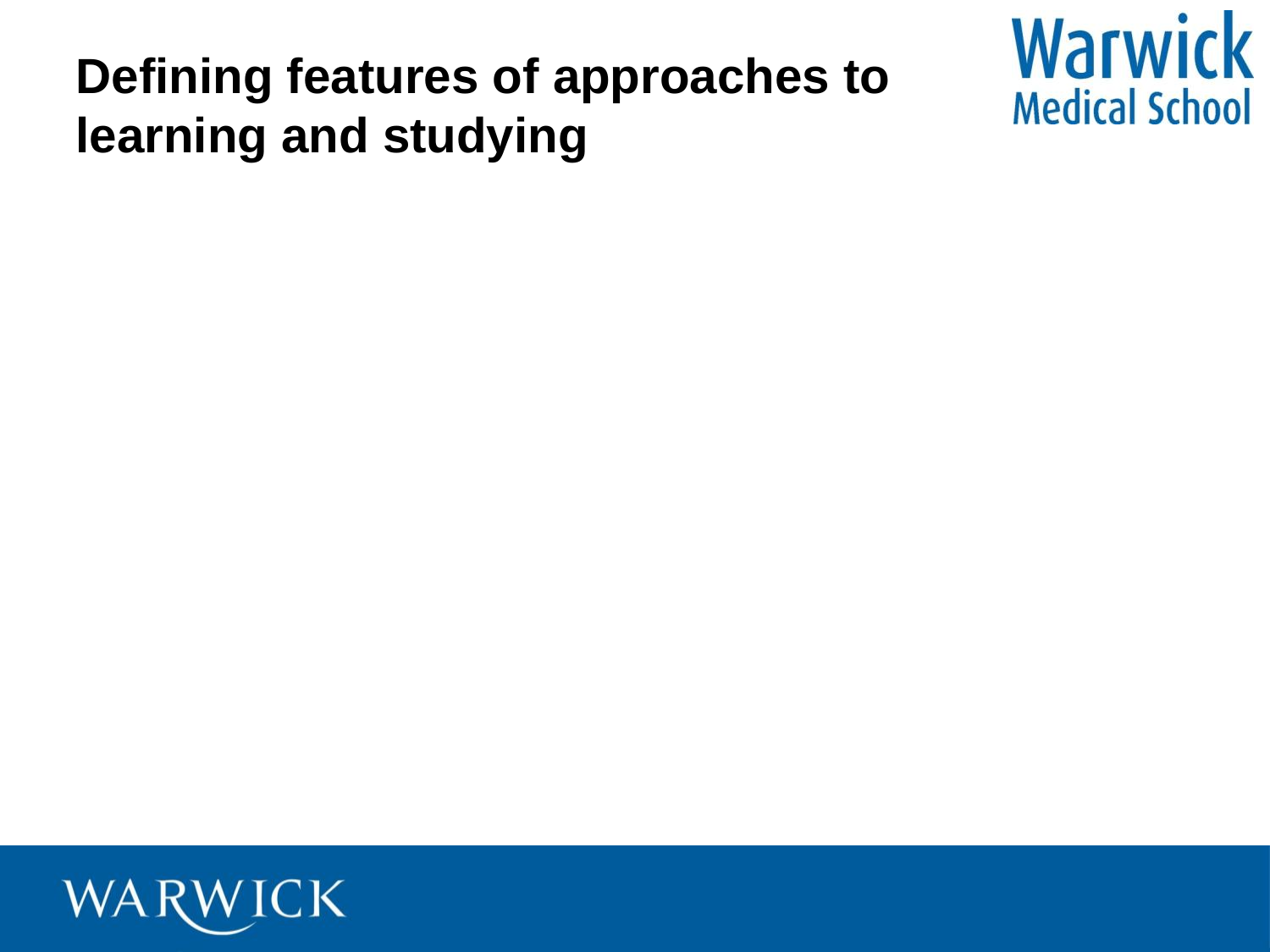

# Defining features of approaches to learning and studying
Strategic approach
Intention – to achieve the highest possible grades
Putting consistent effort into studying
Managing time and effort effectively
Finding the right conditions and materials for studying
Monitoring the effectiveness of ways of studying
Being alert to assessment requirements and criteria
Gearing work to the perceived preferences of lecturers